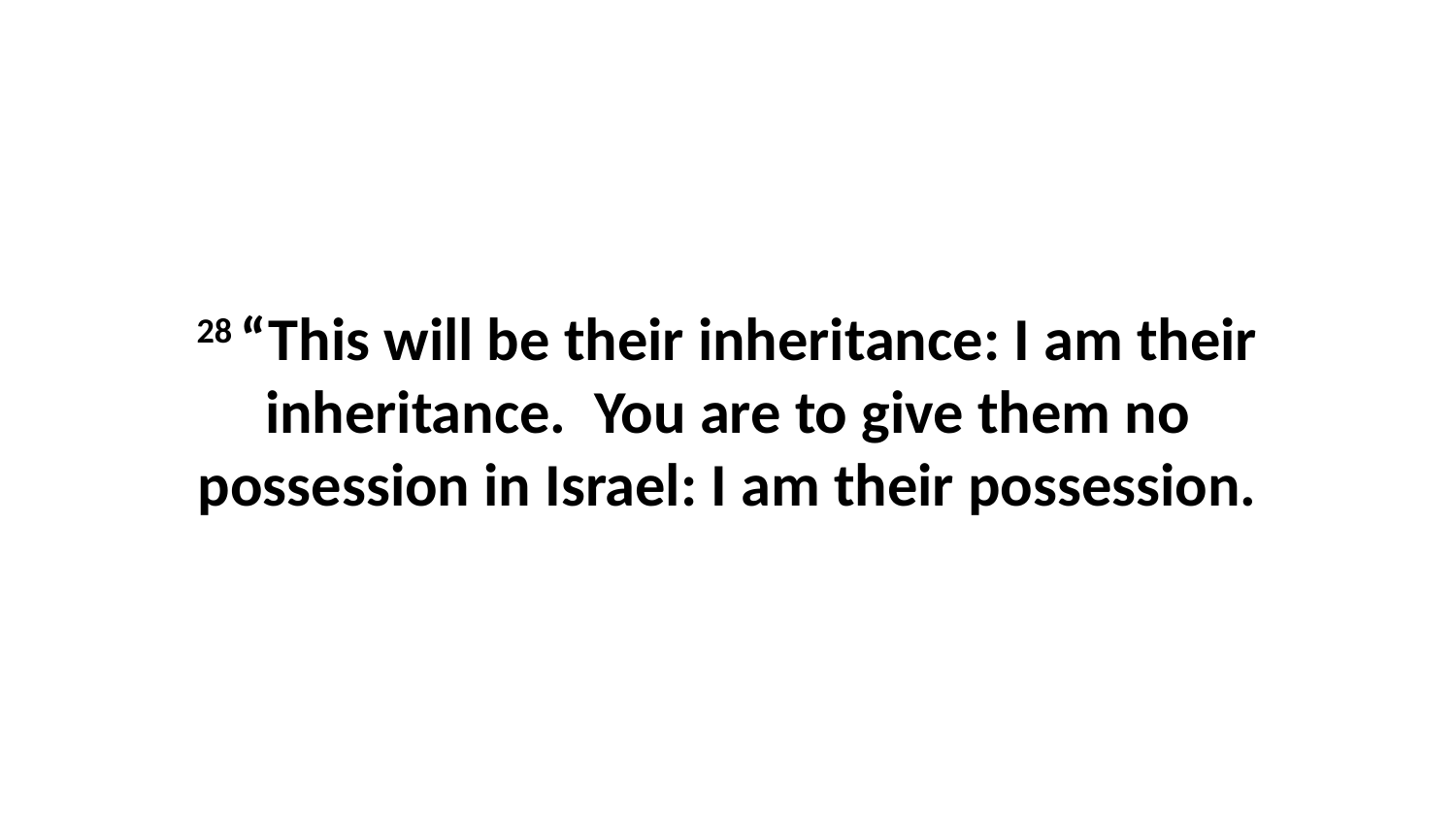

28 “This will be their inheritance: I am their inheritance.  You are to give them no possession in Israel: I am their possession.